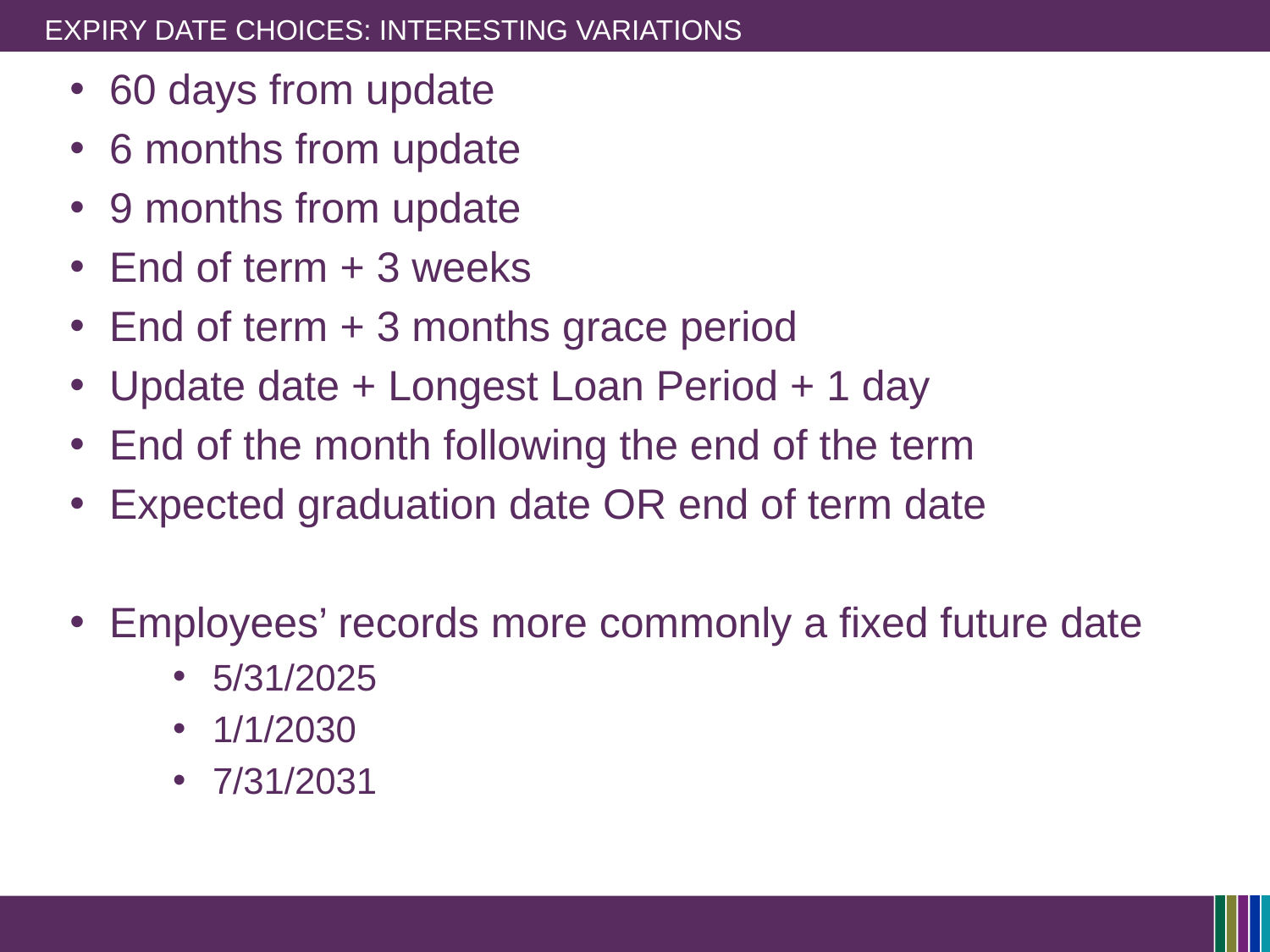

# Expiry Date Choices: Interesting variations
60 days from update
6 months from update
9 months from update
End of term + 3 weeks
End of term + 3 months grace period
Update date + Longest Loan Period + 1 day
End of the month following the end of the term
Expected graduation date OR end of term date

Employees’ records more commonly a fixed future date
5/31/2025
1/1/2030
7/31/2031